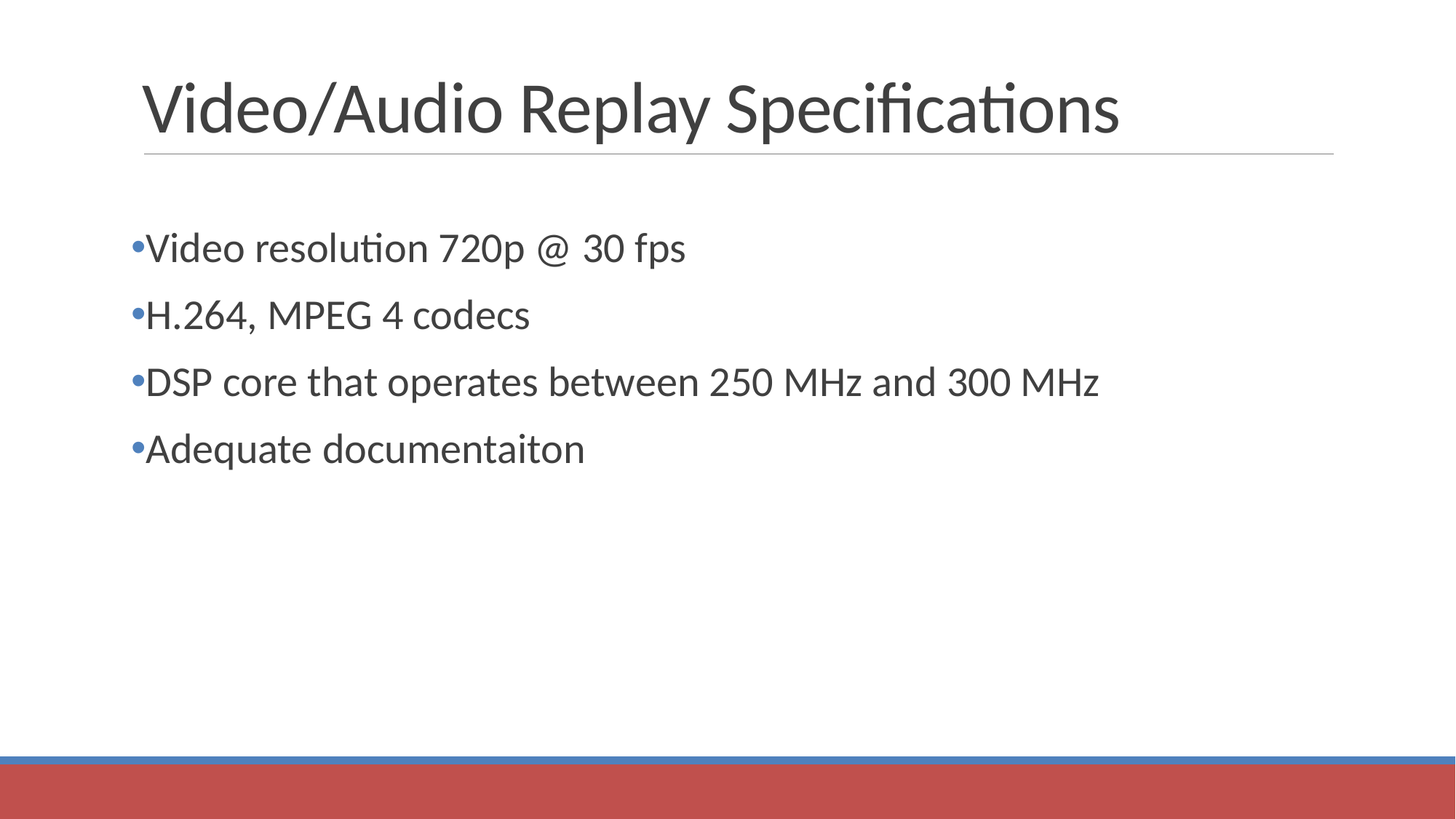

# Video/Audio Replay Specifications
Video resolution 720p @ 30 fps
H.264, MPEG 4 codecs
DSP core that operates between 250 MHz and 300 MHz
Adequate documentaiton